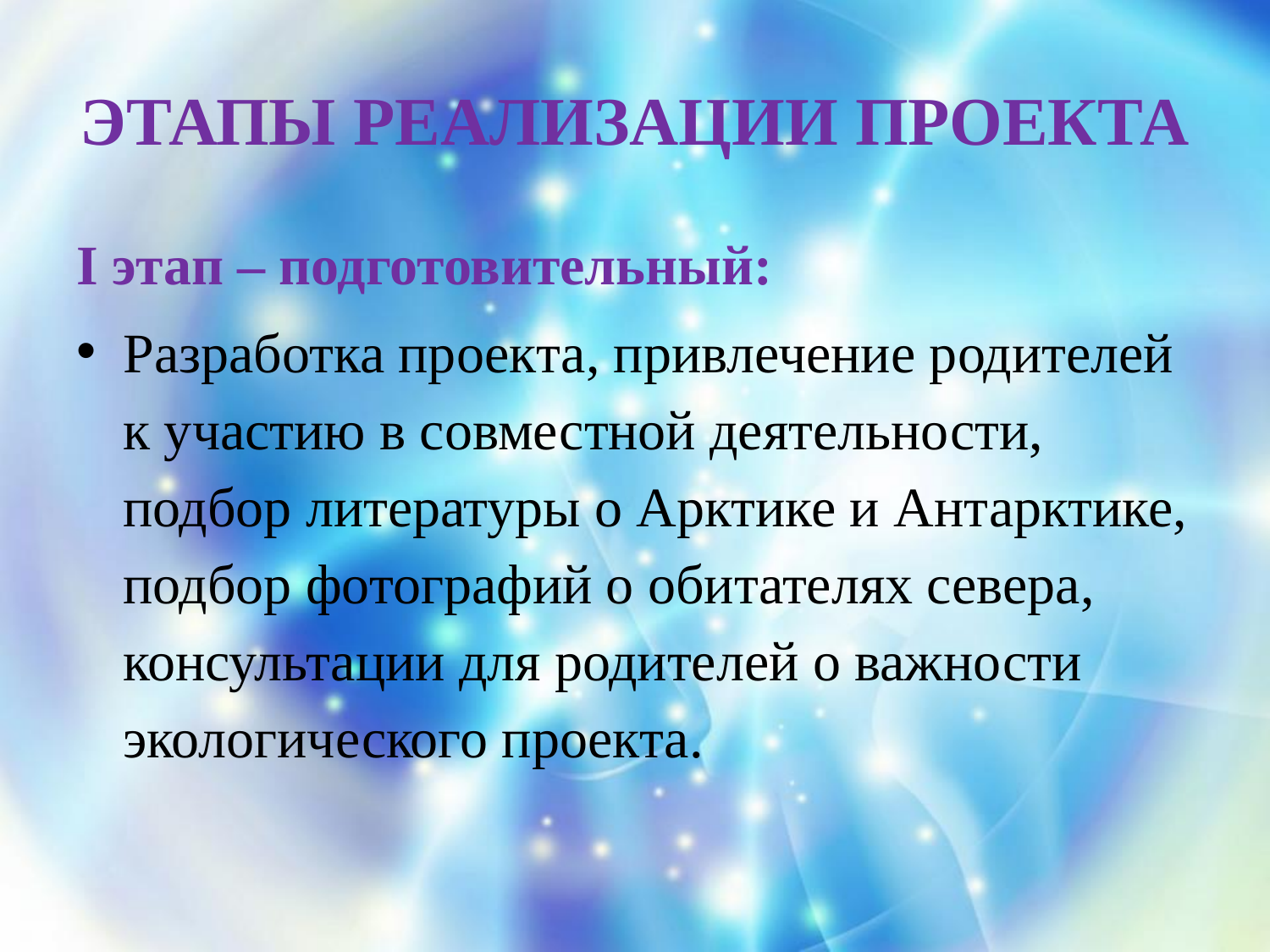

# ЭТАПЫ РЕАЛИЗАЦИИ ПРОЕКТА
I этап – подготовительный:
Разработка проекта, привлечение родителей к участию в совместной деятельности, подбор литературы о Арктике и Антарктике, подбор фотографий о обитателях севера, консультации для родителей о важности экологического проекта.